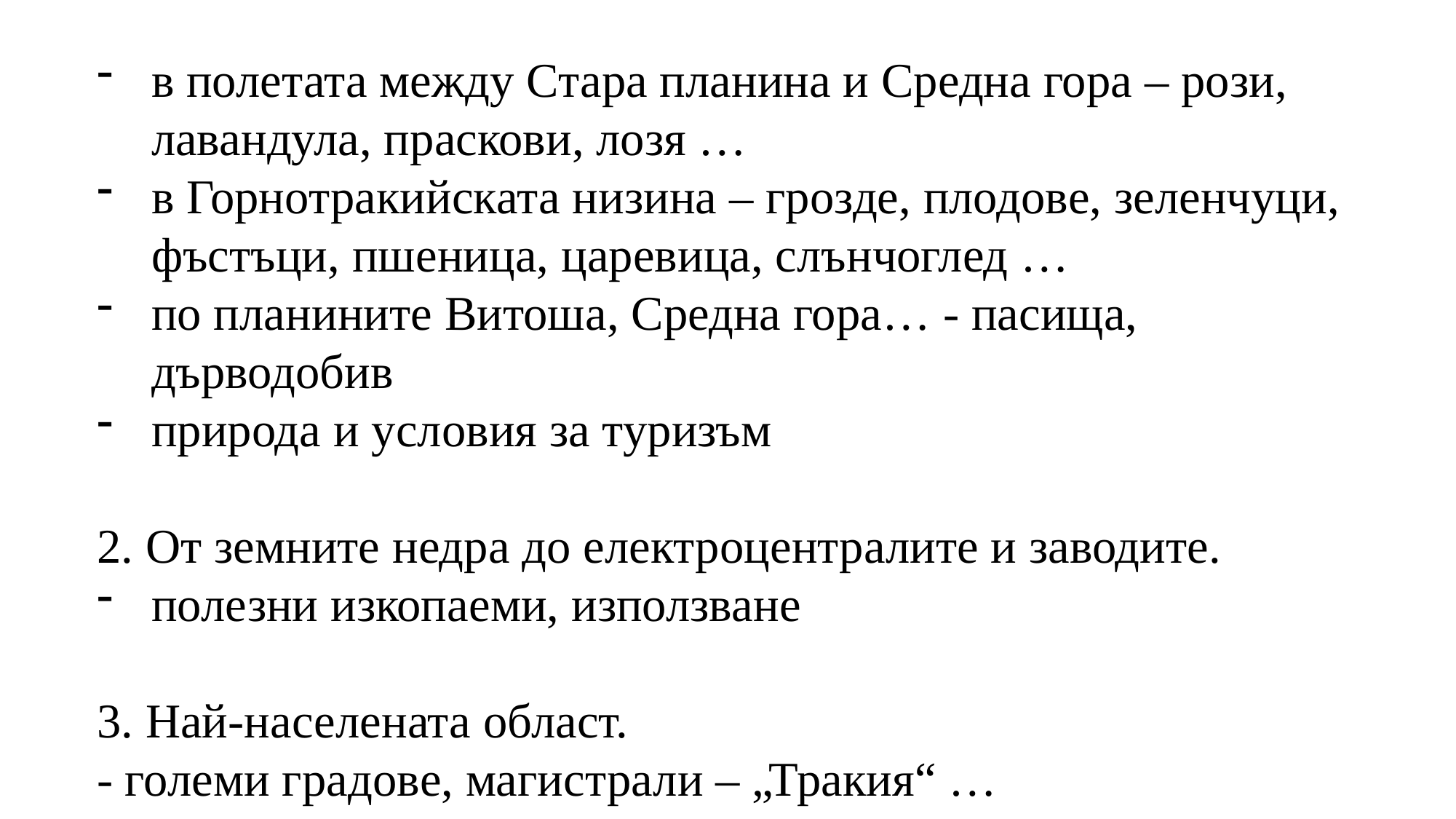

в полетата между Стара планина и Средна гора – рози, лавандула, праскови, лозя …
в Горнотракийската низина – грозде, плодове, зеленчуци, фъстъци, пшеница, царевица, слънчоглед …
по планините Витоша, Средна гора… - пасища, дърводобив
природа и условия за туризъм

2. От земните недра до електроцентралите и заводите.
полезни изкопаеми, използване

3. Най-населената област.
- големи градове, магистрали – „Тракия“ …